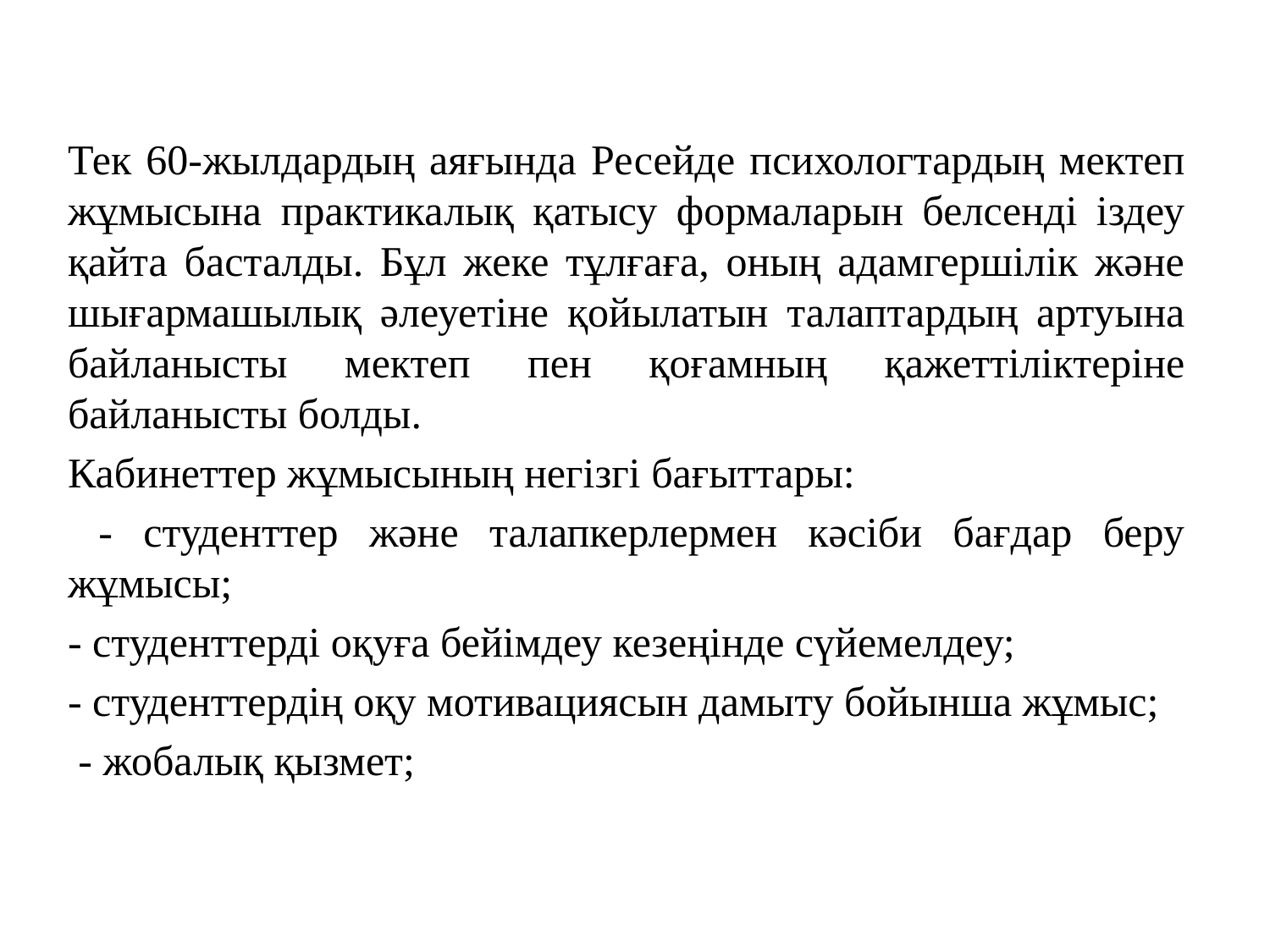

Тек 60-жылдардың аяғында Ресейде психологтардың мектеп жұмысына практикалық қатысу формаларын белсенді іздеу қайта басталды. Бұл жеке тұлғаға, оның адамгершілік және шығармашылық әлеуетіне қойылатын талаптардың артуына байланысты мектеп пен қоғамның қажеттіліктеріне байланысты болды.
Кабинеттер жұмысының негізгі бағыттары:
 - студенттер және талапкерлермен кәсіби бағдар беру жұмысы;
- студенттерді оқуға бейімдеу кезеңінде сүйемелдеу;
- студенттердің оқу мотивациясын дамыту бойынша жұмыс;
 - жобалық қызмет;